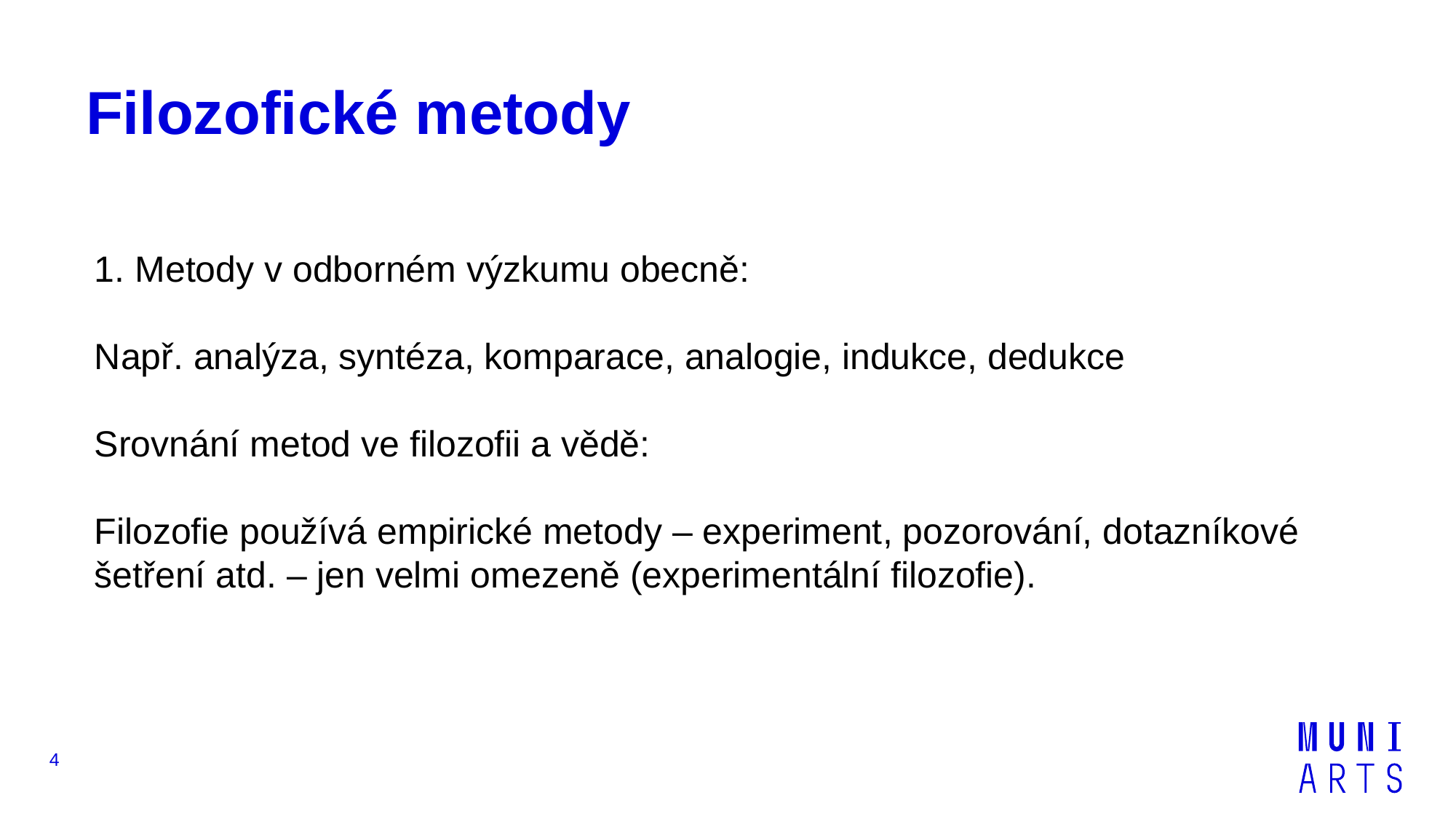

# Filozofické metody

1. Metody v odborném výzkumu obecně:

Např. analýza, syntéza, komparace, analogie, indukce, dedukce

Srovnání metod ve filozofii a vědě:

Filozofie používá empirické metody – experiment, pozorování, dotazníkové šetření atd. – jen velmi omezeně (experimentální filozofie).

4